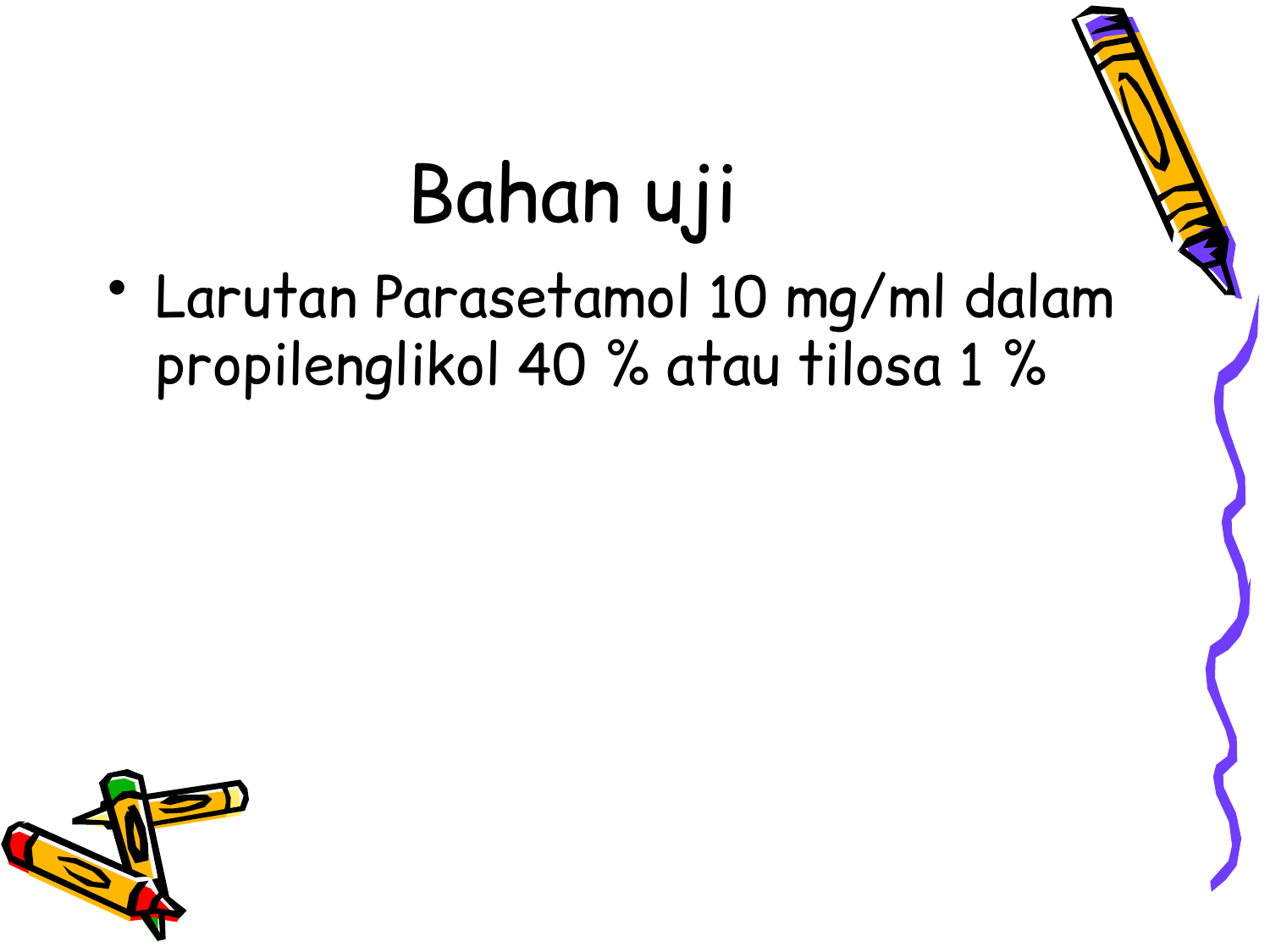

# Bahan uji
Larutan Parasetamol 10 mg/ml dalam propilenglikol 40 % atau tilosa 1 %